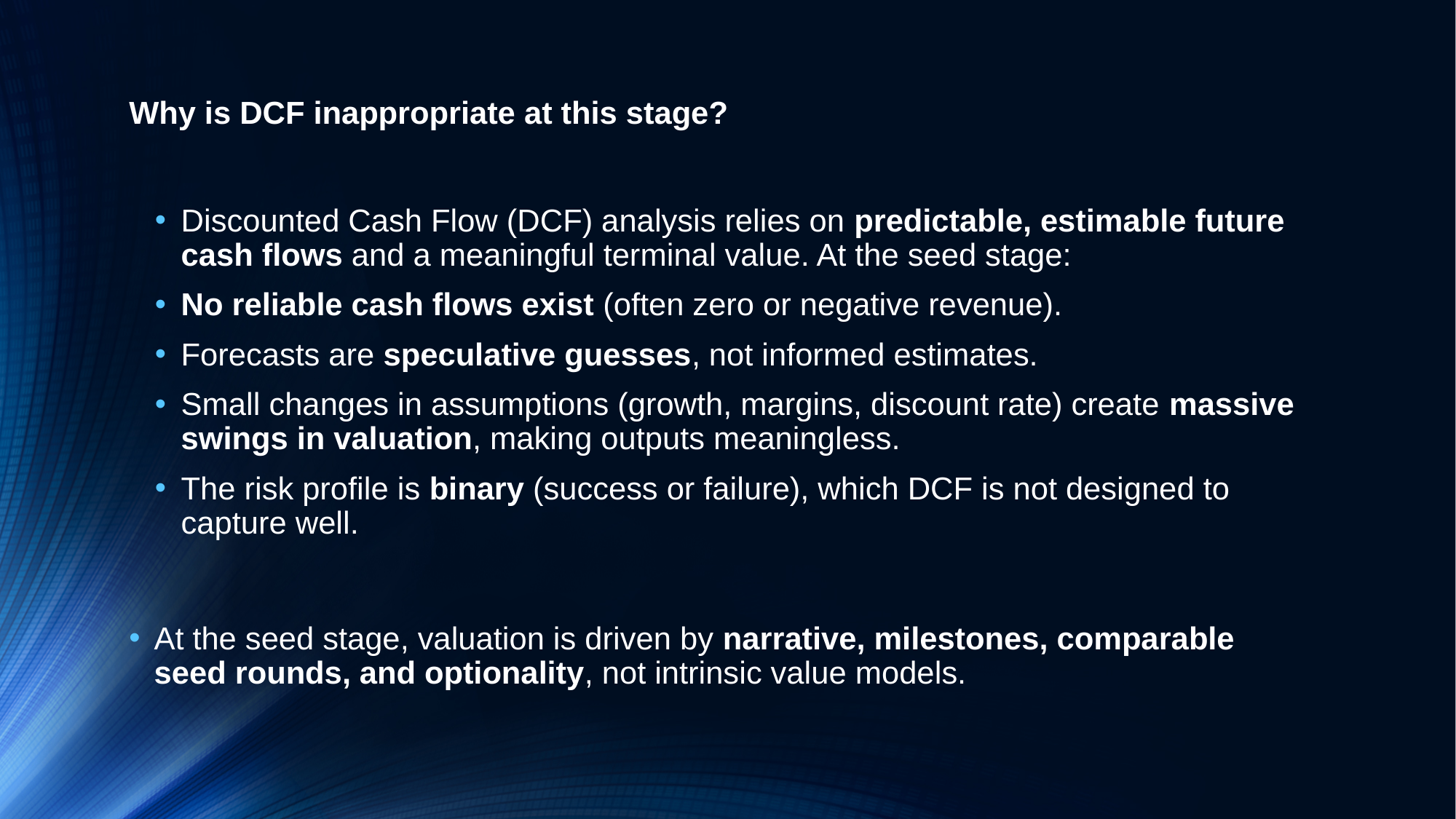

Why is DCF inappropriate at this stage?

Discounted Cash Flow (DCF) analysis relies on predictable, estimable future cash flows and a meaningful terminal value. At the seed stage:
No reliable cash flows exist (often zero or negative revenue).
Forecasts are speculative guesses, not informed estimates.
Small changes in assumptions (growth, margins, discount rate) create massive swings in valuation, making outputs meaningless.
The risk profile is binary (success or failure), which DCF is not designed to capture well.

At the seed stage, valuation is driven by narrative, milestones, comparable seed rounds, and optionality, not intrinsic value models.